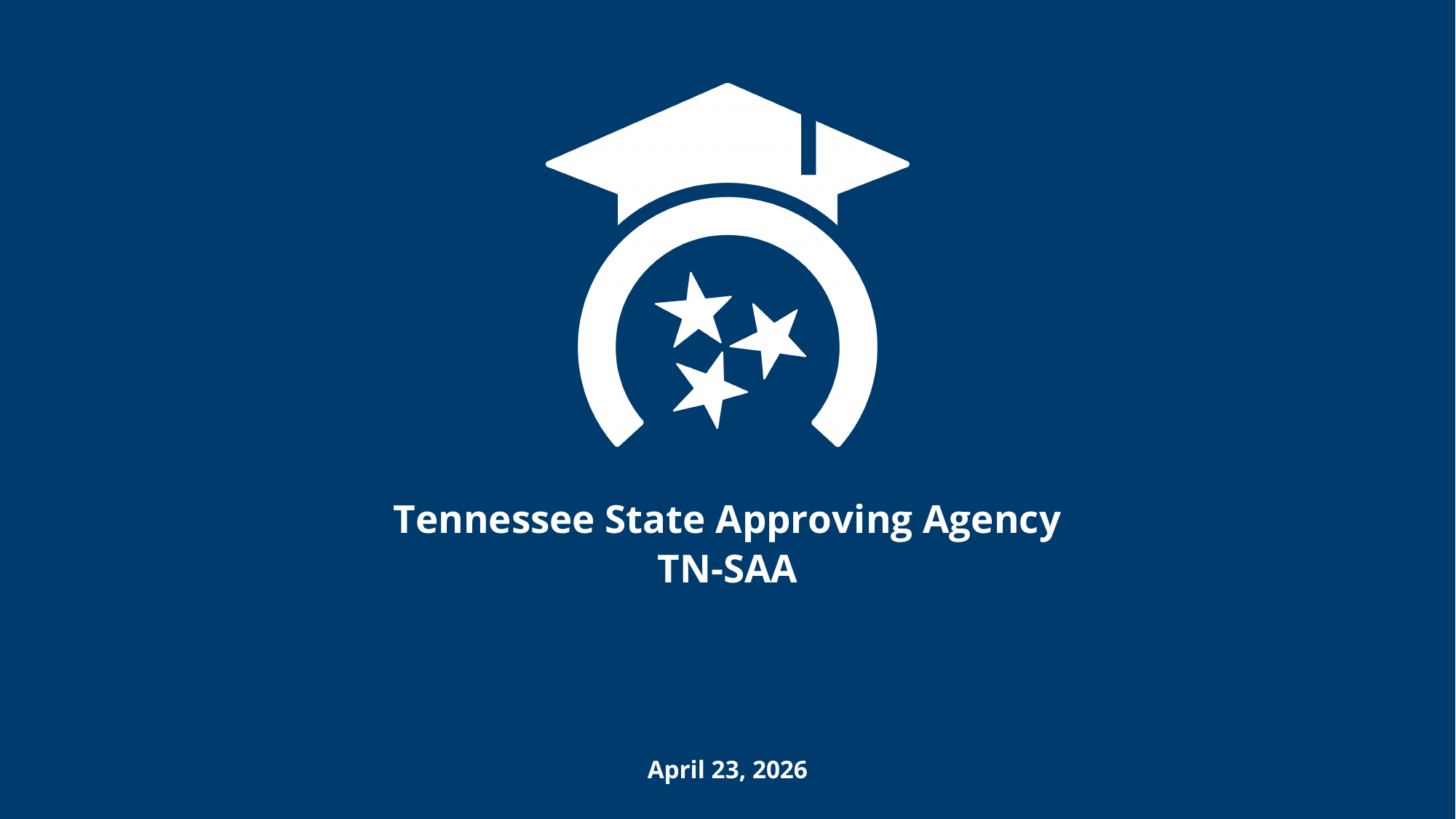

Tennessee State Approving Agency
TN-SAA

April 23, 2026